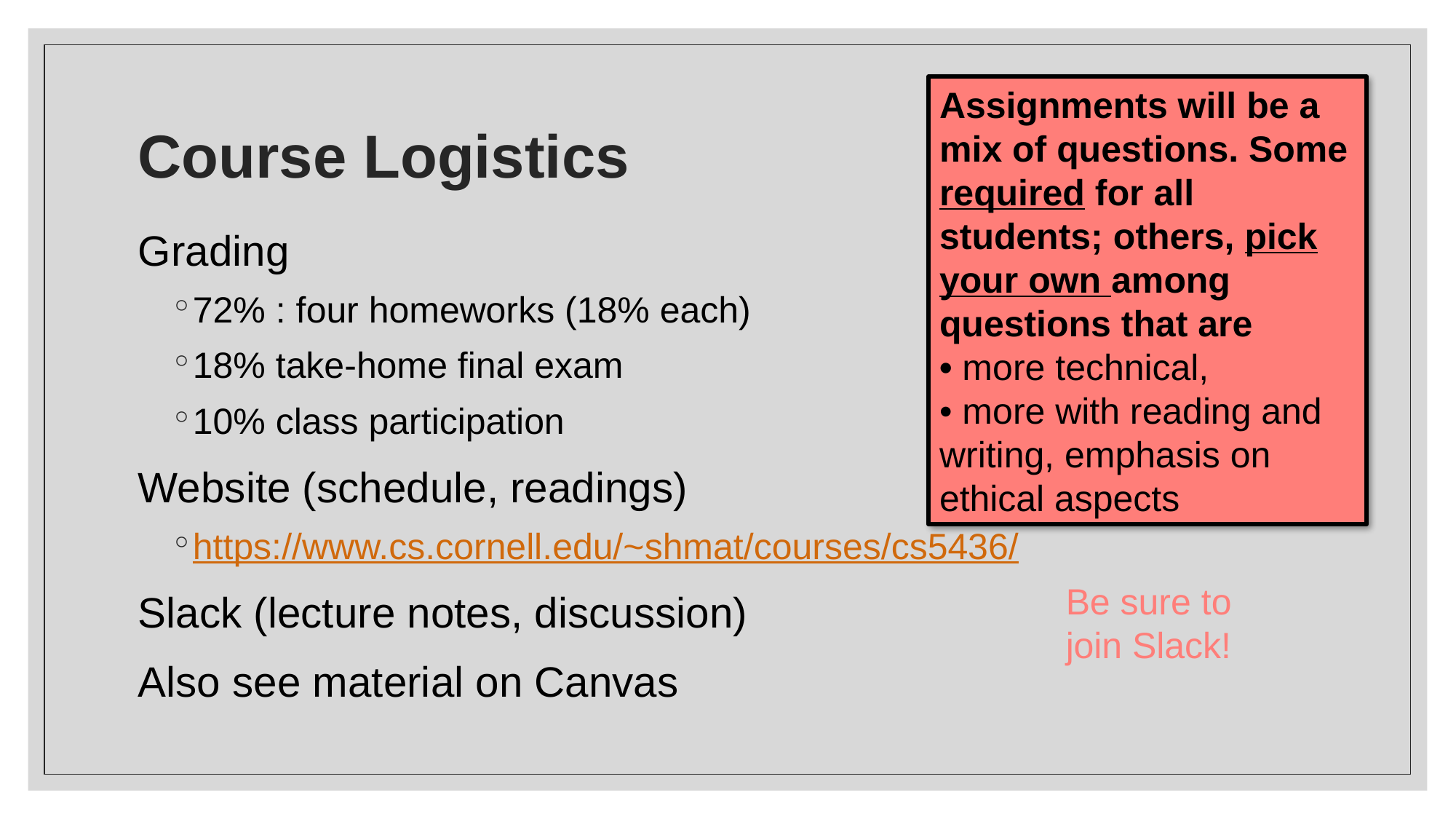

# Course Logistics
Assignments will be a mix of questions. Some required for all students; others, pick your own among questions that are
• more technical,
• more with reading and writing, emphasis on ethical aspects
Grading
72% : four homeworks (18% each)
18% take-home final exam
10% class participation
Website (schedule, readings)
https://www.cs.cornell.edu/~shmat/courses/cs5436/
Slack (lecture notes, discussion)
Also see material on Canvas
Be sure to join Slack!